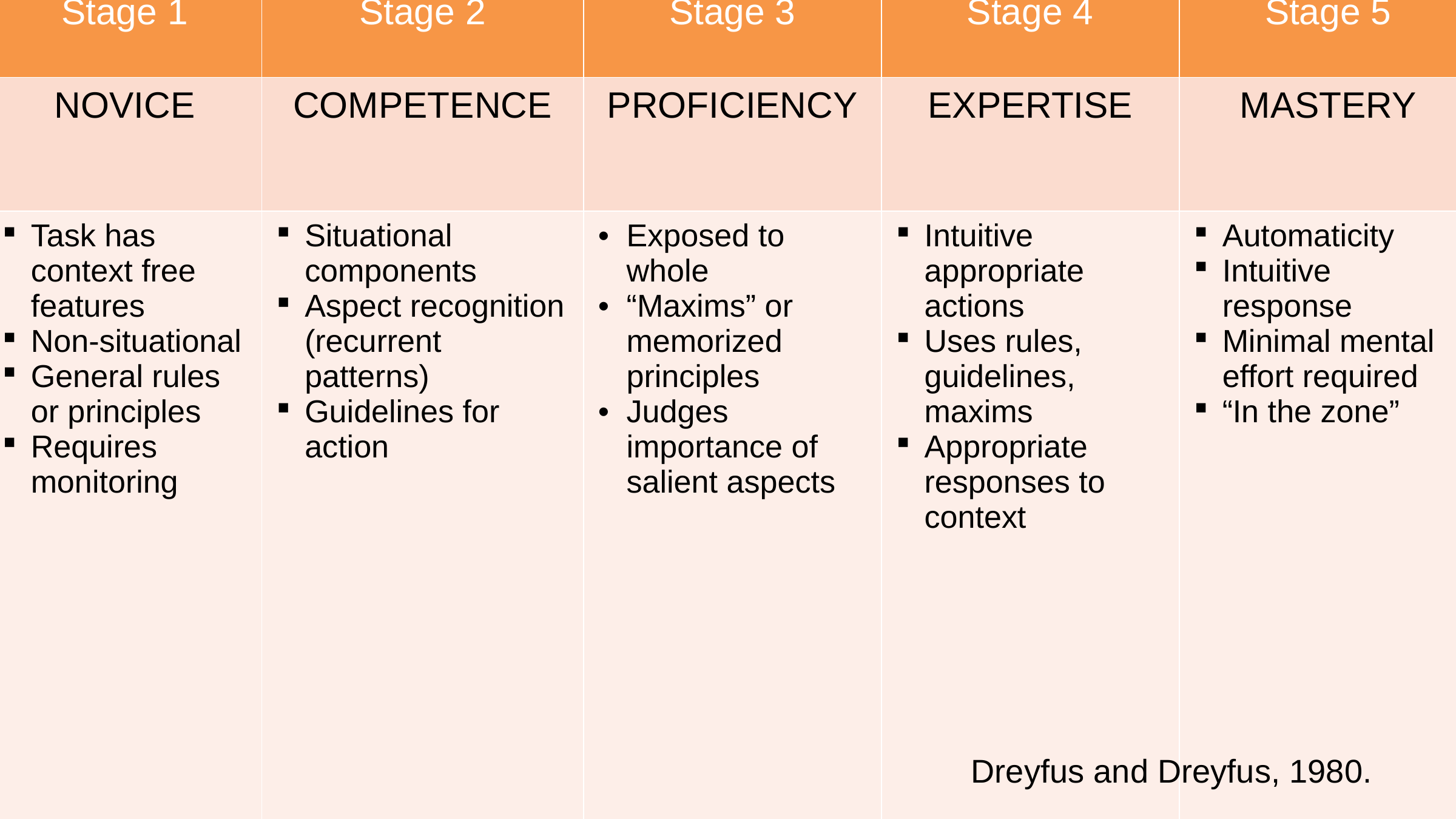

| Stage 1 | Stage 2 | Stage 3 | Stage 4 | Stage 5 |
| --- | --- | --- | --- | --- |
| NOVICE | COMPETENCE | PROFICIENCY | EXPERTISE | MASTERY |
| Task has context free features Non-situational General rules or principles Requires monitoring | Situational components Aspect recognition (recurrent patterns) Guidelines for action | Exposed to whole “Maxims” or memorized principles Judges importance of salient aspects | Intuitive appropriate actions Uses rules, guidelines, maxims Appropriate responses to context | Automaticity Intuitive response Minimal mental effort required “In the zone” |
# Mental models for skill acquisition
Dreyfus and Dreyfus, 1980.